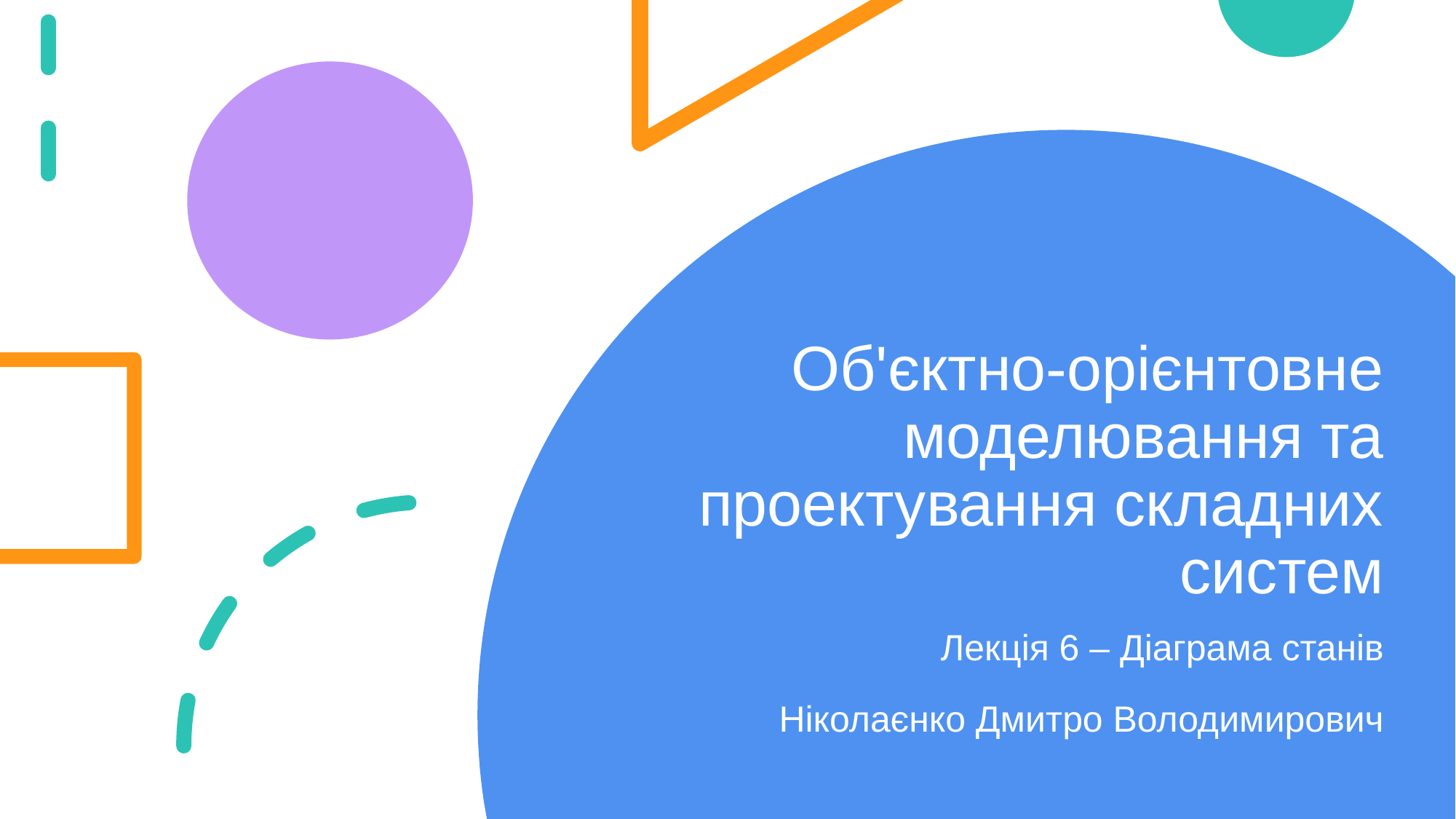

# Об'єктно-орієнтовне моделювання та проектування складних систем
Лекція 6 – Діаграма станів

Ніколаєнко Дмитро Володимирович